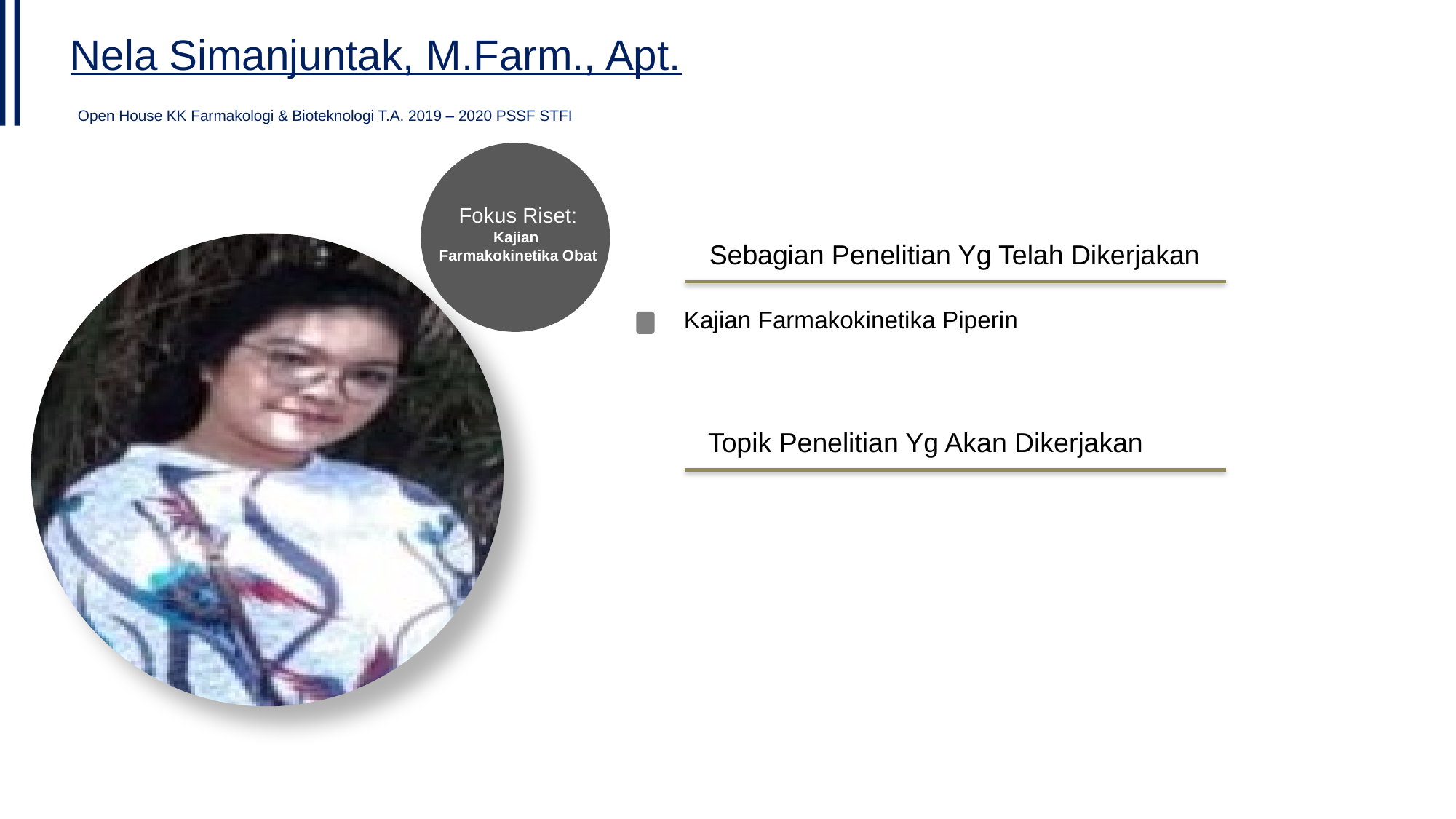

Nela Simanjuntak, M.Farm., Apt.
Open House KK Farmakologi & Bioteknologi T.A. 2019 – 2020 PSSF STFI

Fokus Riset:
Kajian
Farmakokinetika Obat
Sebagian Penelitian Yg Telah Dikerjakan

Kajian Farmakokinetika Piperin

Topik Penelitian Yg Akan Dikerjakan